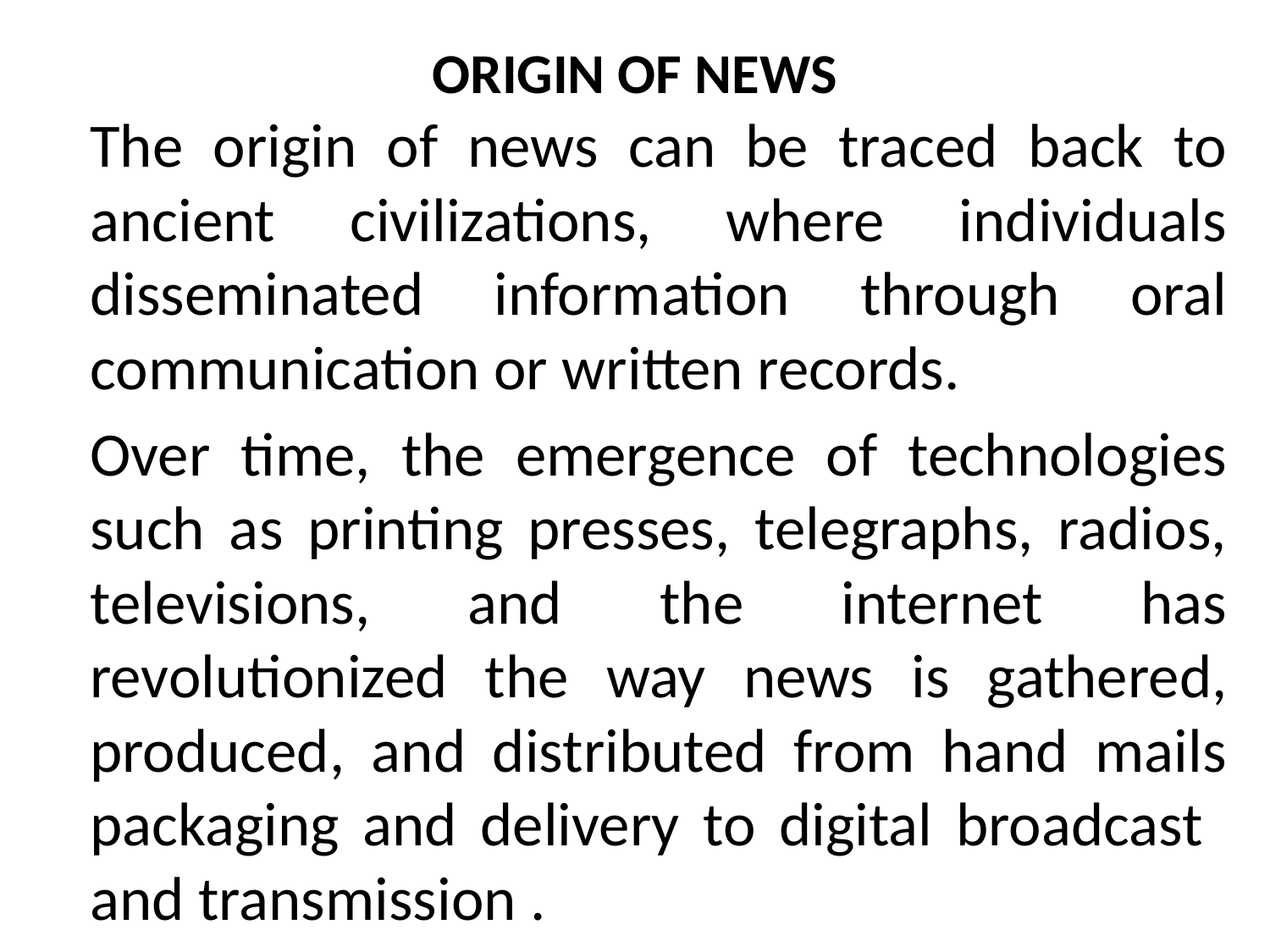

# ORIGIN OF NEWS
	The origin of news can be traced back to ancient civilizations, where individuals disseminated information through oral communication or written records.
	Over time, the emergence of technologies such as printing presses, telegraphs, radios, televisions, and the internet has revolutionized the way news is gathered, produced, and distributed from hand mails packaging and delivery to digital broadcast  and transmission .